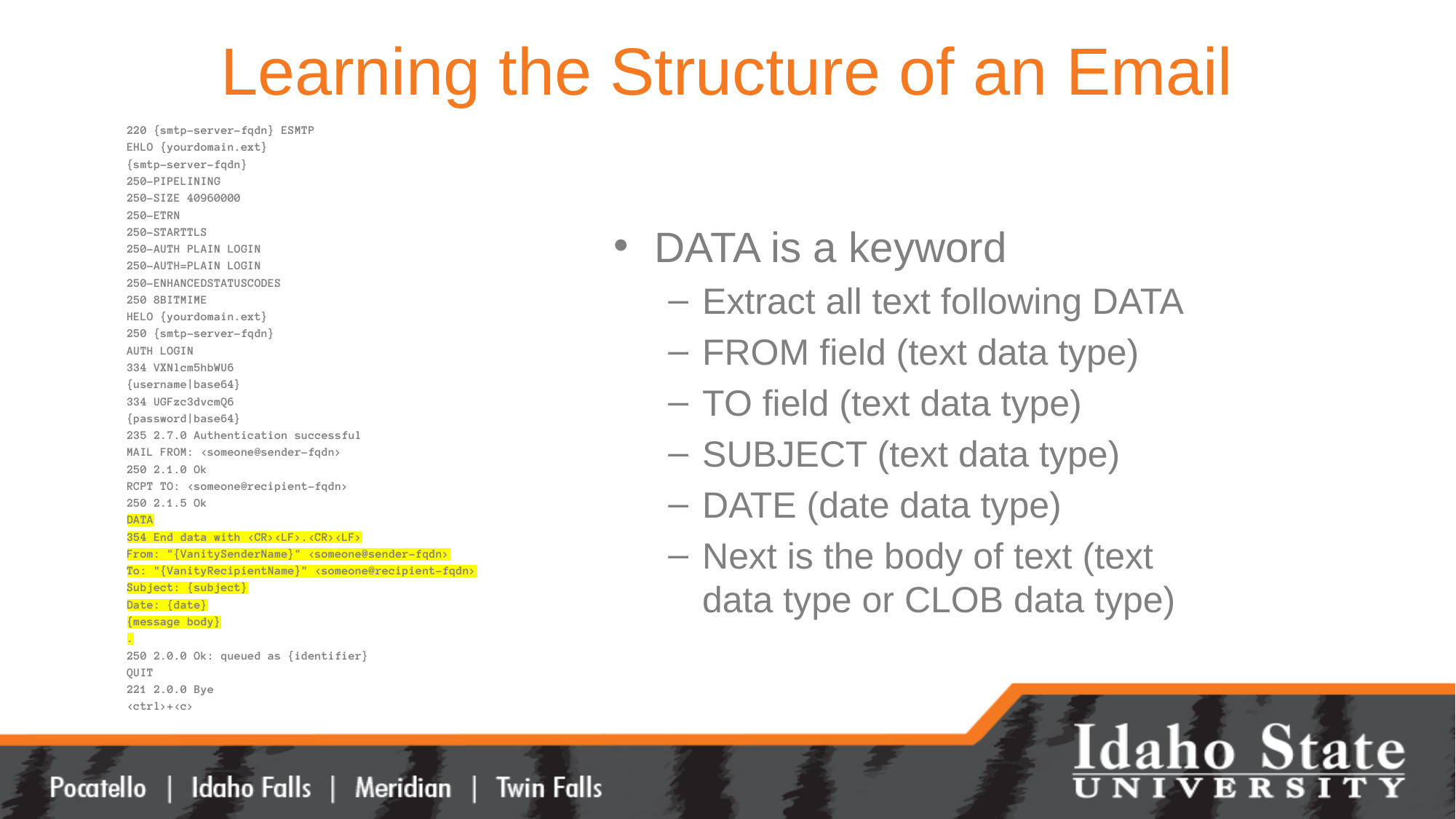

# Learning the Structure of an Email
220 {smtp-server-fqdn} ESMTP
EHLO {yourdomain.ext}
{smtp-server-fqdn}
250-PIPELINING
250-SIZE 40960000
250-ETRN
250-STARTTLS
250-AUTH PLAIN LOGIN
250-AUTH=PLAIN LOGIN
250-ENHANCEDSTATUSCODES
250 8BITMIME
HELO {yourdomain.ext}
250 {smtp-server-fqdn}
AUTH LOGIN
334 VXNlcm5hbWU6
{username|base64}
334 UGFzc3dvcmQ6
{password|base64}
235 2.7.0 Authentication successful
MAIL FROM: <someone@sender-fqdn>
250 2.1.0 Ok
RCPT TO: <someone@recipient-fqdn>
250 2.1.5 Ok
DATA
354 End data with <CR><LF>.<CR><LF>
From: "{VanitySenderName}" <someone@sender-fqdn>
To: "{VanityRecipientName}" <someone@recipient-fqdn>
Subject: {subject}
Date: {date}
{message body}
.
250 2.0.0 Ok: queued as {identifier}
QUIT
221 2.0.0 Bye
<ctrl>+<c>
DATA is a keyword
Extract all text following DATA
FROM field (text data type)
TO field (text data type)
SUBJECT (text data type)
DATE (date data type)
Next is the body of text (text data type or CLOB data type)